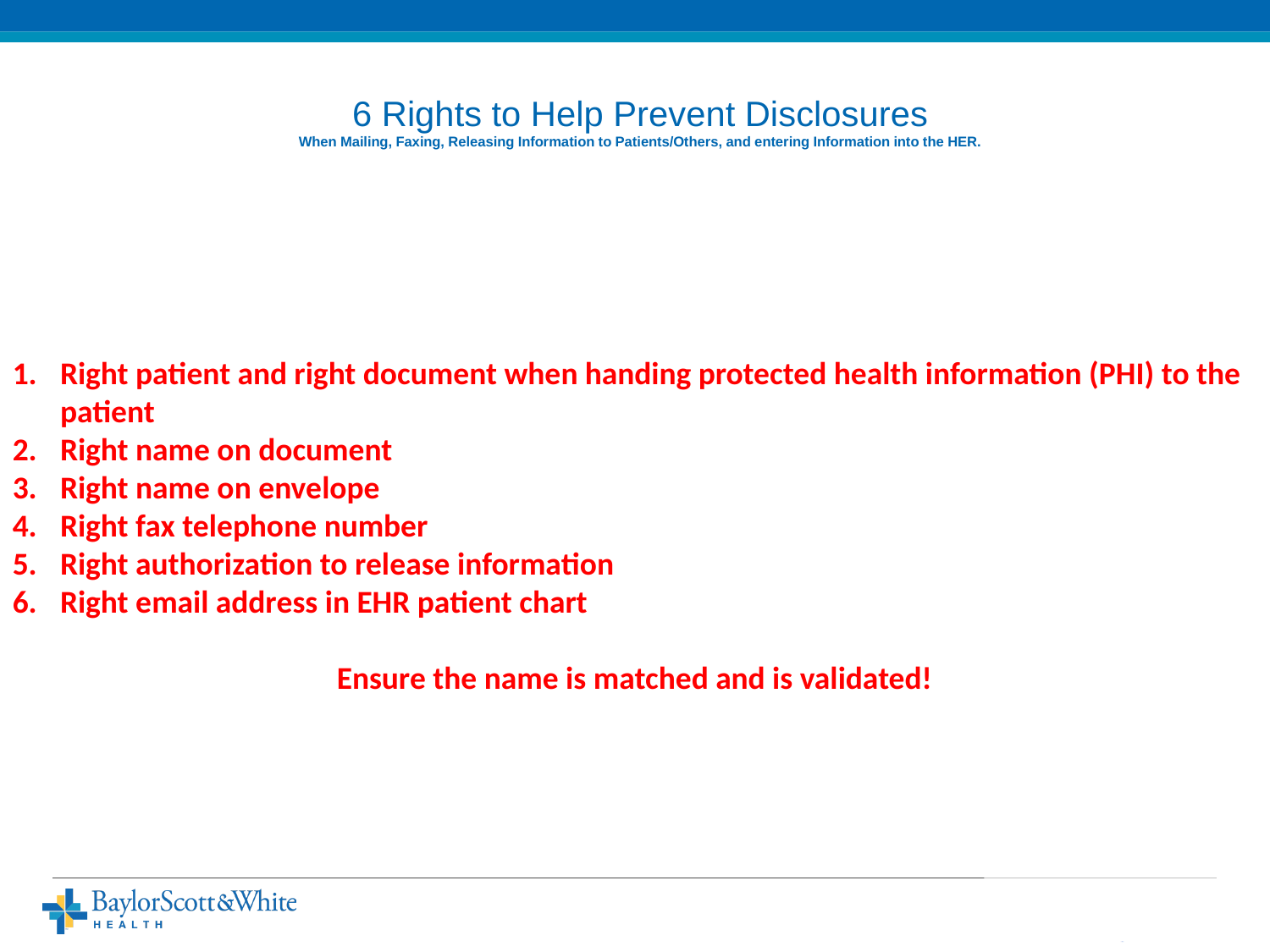

# 6 Rights to Help Prevent Disclosures When Mailing, Faxing, Releasing Information to Patients/Others, and entering Information into the HER.

Right patient and right document when handing protected health information (PHI) to the patient
Right name on document
Right name on envelope
Right fax telephone number
Right authorization to release information
Right email address in EHR patient chart

Ensure the name is matched and is validated!
19